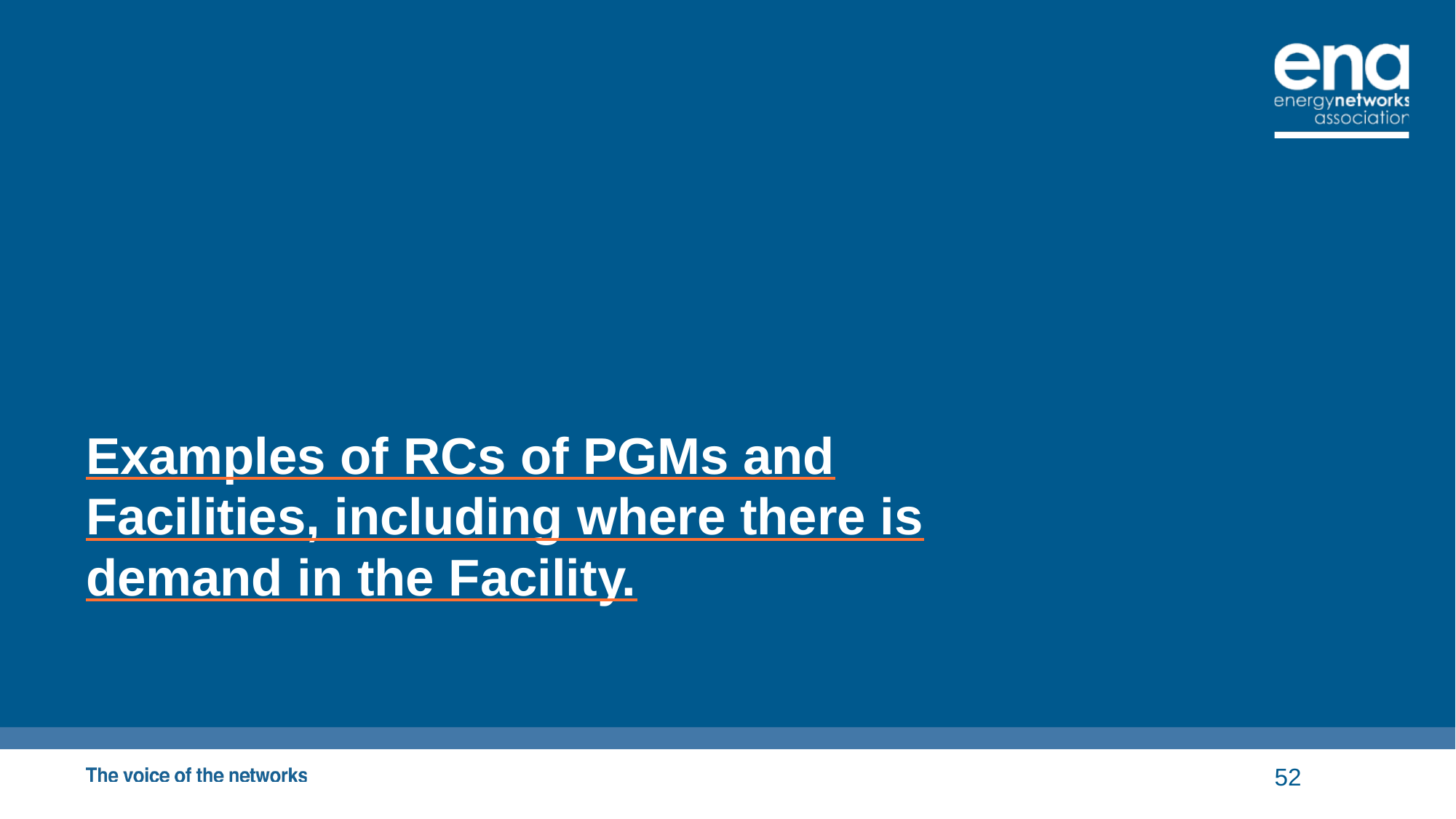

# Examples of RCs of PGMs and Facilities, including where there is demand in the Facility.
52